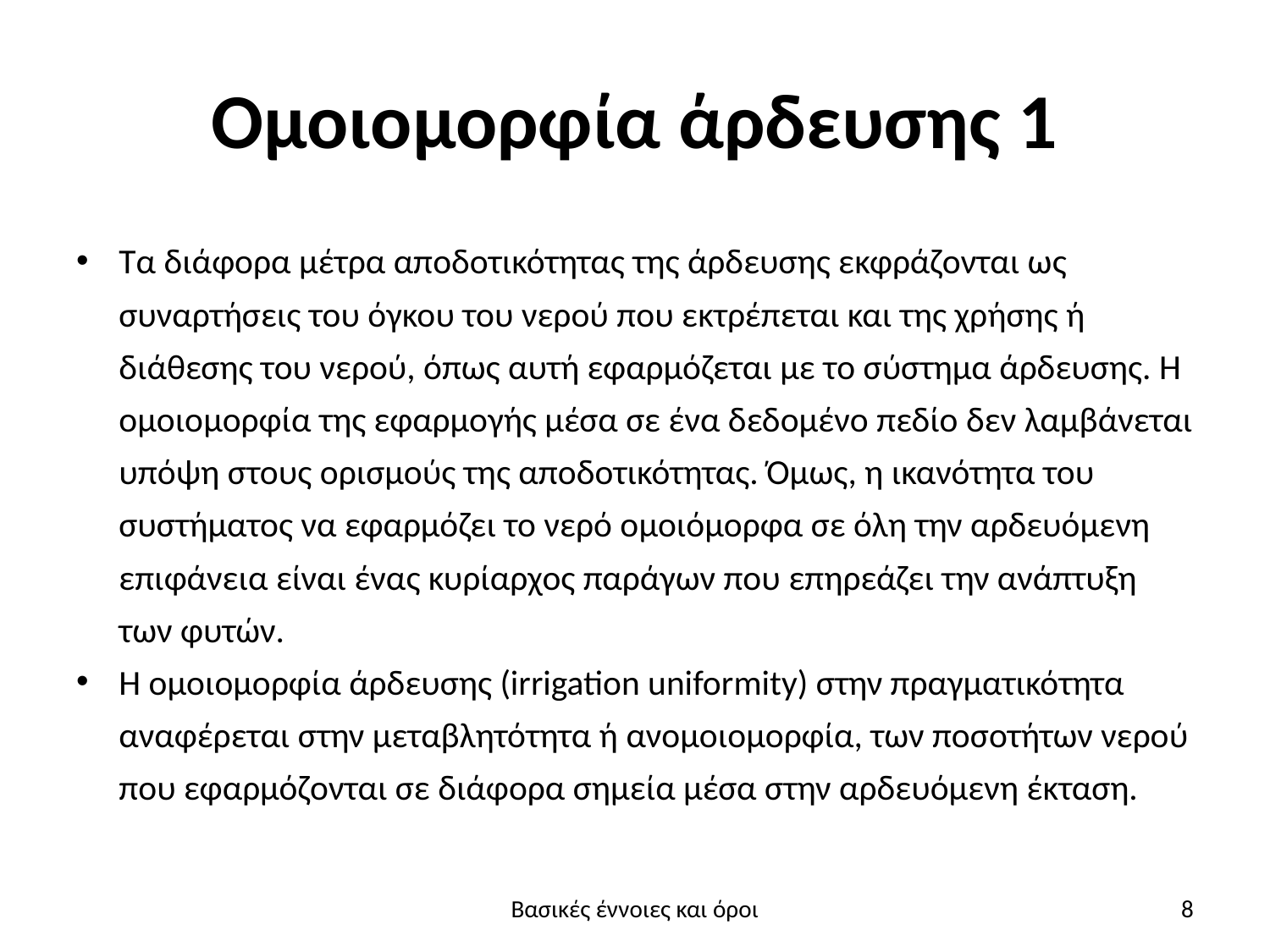

# Ομοιομορφία άρδευσης 1
Τα διάφορα μέτρα αποδοτικότητας της άρδευσης εκφράζονται ως συναρτήσεις του όγκου του νερού που εκτρέπεται και της χρήσης ή διάθεσης του νερού, όπως αυτή εφαρμόζεται με το σύστημα άρδευσης. Η ομοιομορφία της εφαρμογής μέσα σε ένα δεδομένο πεδίο δεν λαμβάνεται υπόψη στους ορισμούς της αποδοτικότητας. Όμως, η ικανότητα του συστήματος να εφαρμόζει το νερό ομοιόμορφα σε όλη την αρδευόμενη επιφάνεια είναι ένας κυρίαρχος παράγων που επηρεάζει την ανάπτυξη των φυτών.
Η ομοιομορφία άρδευσης (irrigation uniformity) στην πραγματικότητα αναφέρεται στην μεταβλητότητα ή ανομοιομορφία, των ποσοτήτων νερού που εφαρμόζονται σε διάφορα σημεία μέσα στην αρδευόμενη έκταση.

Βασικές έννοιες και όροι
8